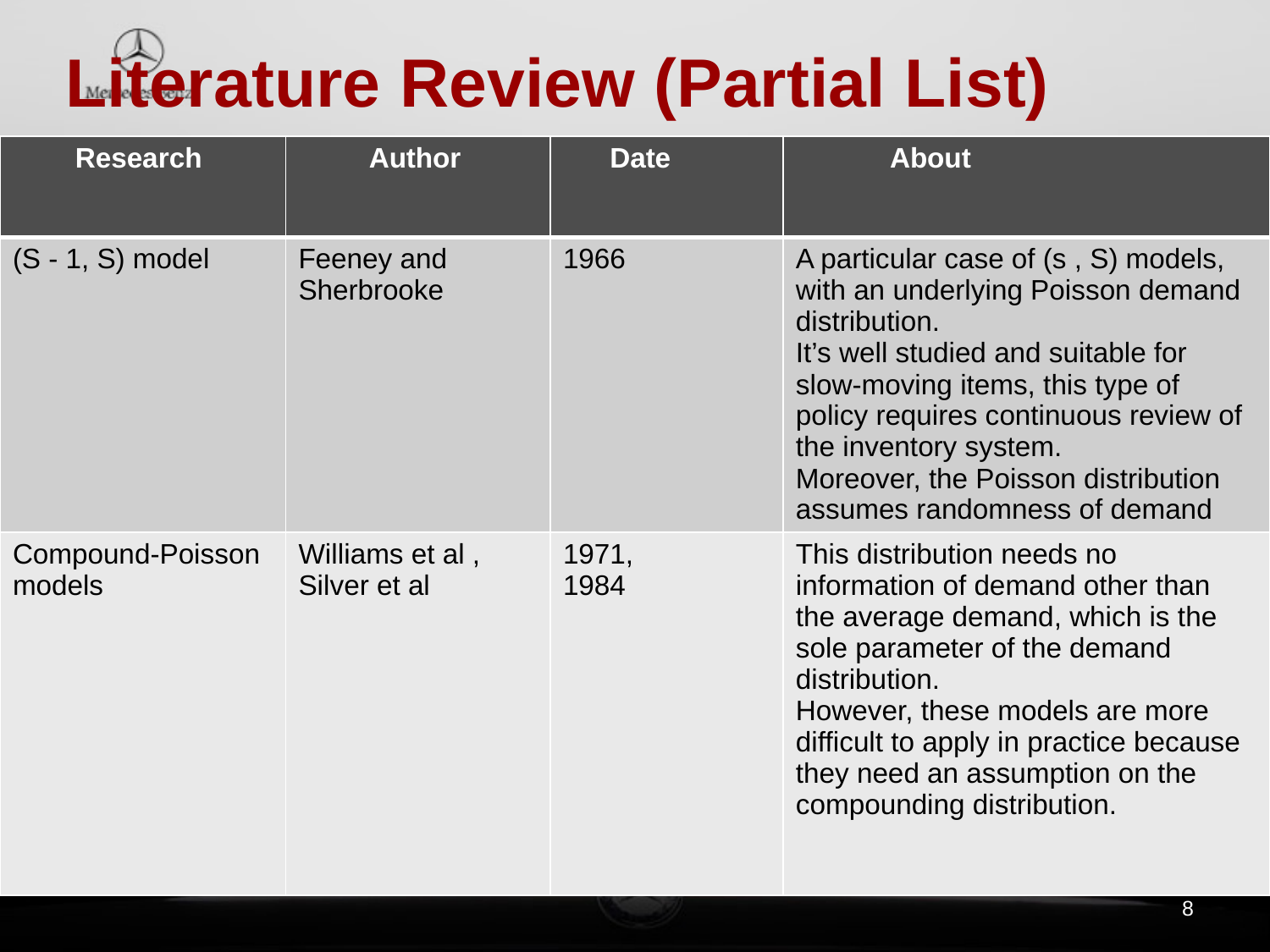

# Literature Review (Partial List)
| Research | Author | Date | About |
| --- | --- | --- | --- |
| (S - 1, S) model | Feeney and Sherbrooke | 1966 | A particular case of (s , S) models, with an underlying Poisson demand distribution. It’s well studied and suitable for slow-moving items, this type of policy requires continuous review of the inventory system. Moreover, the Poisson distribution assumes randomness of demand |
| Compound-Poisson models | Williams et al , Silver et al | 1971, 1984 | This distribution needs no information of demand other than the average demand, which is the sole parameter of the demand distribution. However, these models are more difficult to apply in practice because they need an assumption on the compounding distribution. |
8